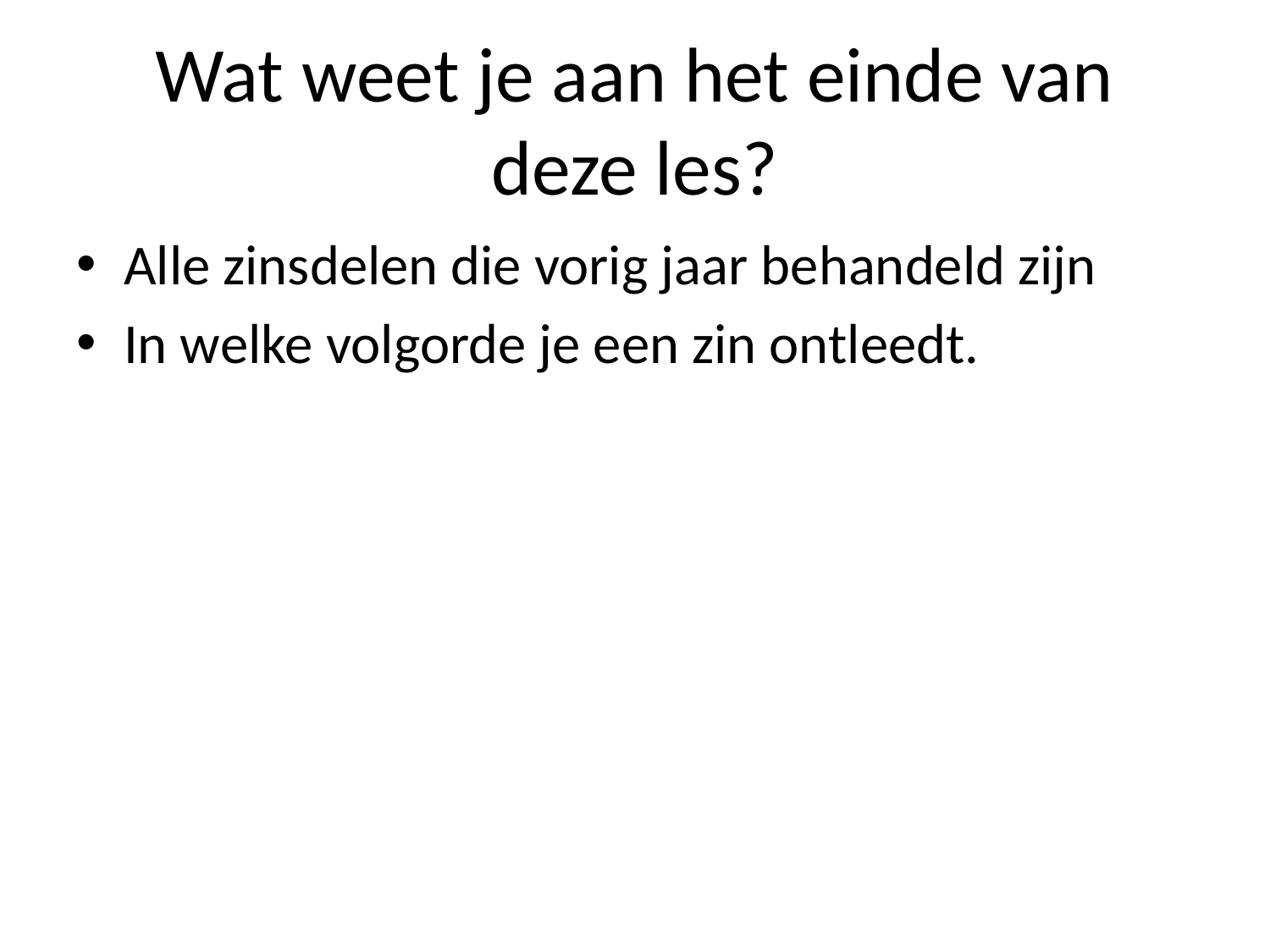

# Wat weet je aan het einde van deze les?
Alle zinsdelen die vorig jaar behandeld zijn
In welke volgorde je een zin ontleedt.